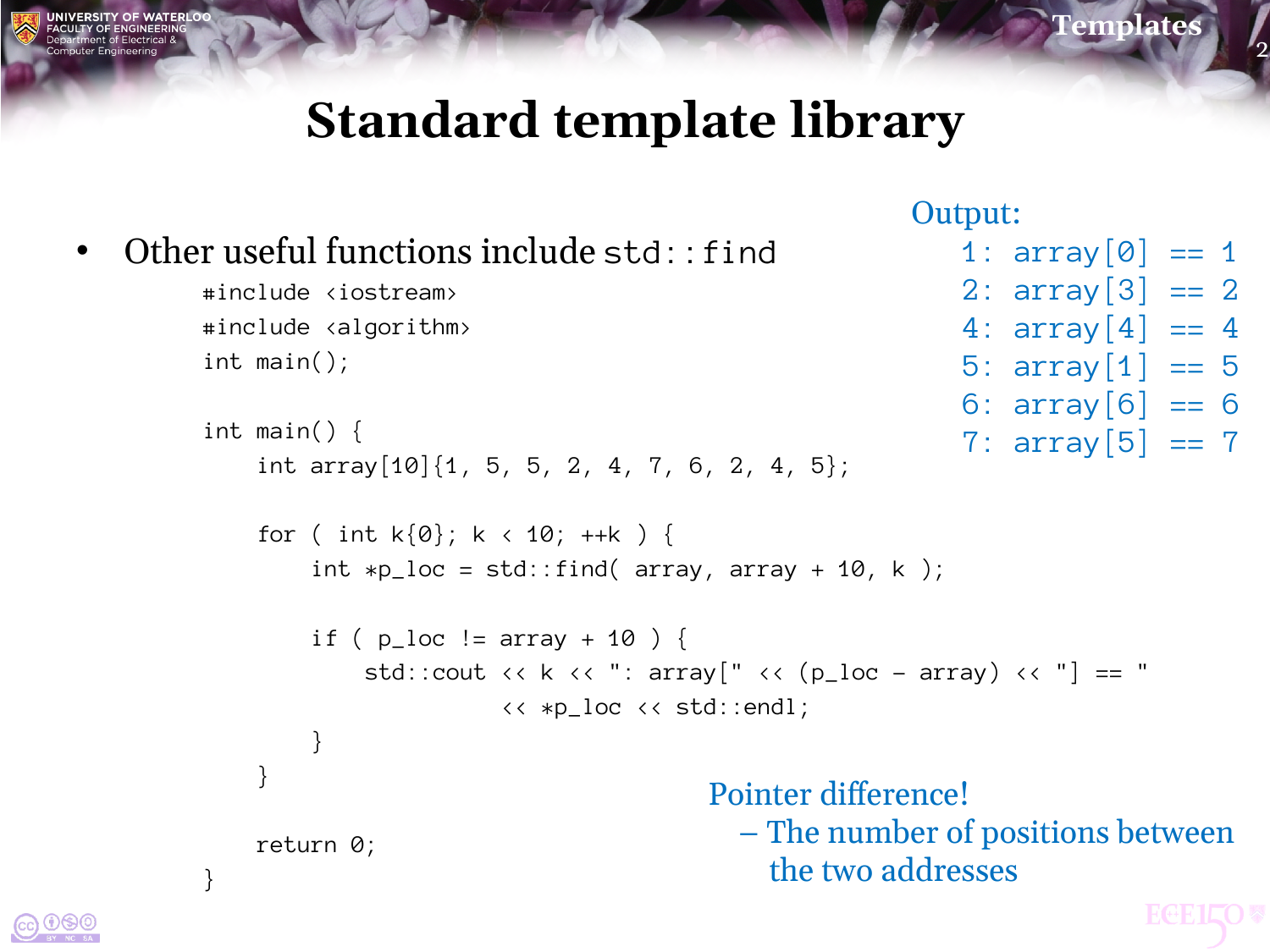

# Standard template library
Output:
   1: array[0] == 1
   2: array[3] == 2
   4: array[4] == 4
   5: array[1] == 5
   6: array[6] == 6
   7: array[5] == 7
Other useful functions include std::find
#include <iostream>
#include <algorithm>
int main();

int main() {
    int array[10]{1, 5, 5, 2, 4, 7, 6, 2, 4, 5};

    for ( int k{0}; k < 10; ++k ) {
        int *p_loc = std::find( array, array + 10, k );

        if ( p_loc != array + 10 ) {
            std::cout << k << ": array[" << (p_loc - array) << "] == "
                      << *p_loc << std::endl;
        }
    }

    return 0;
}
Pointer difference!
    – The number of positions between
        the two addresses